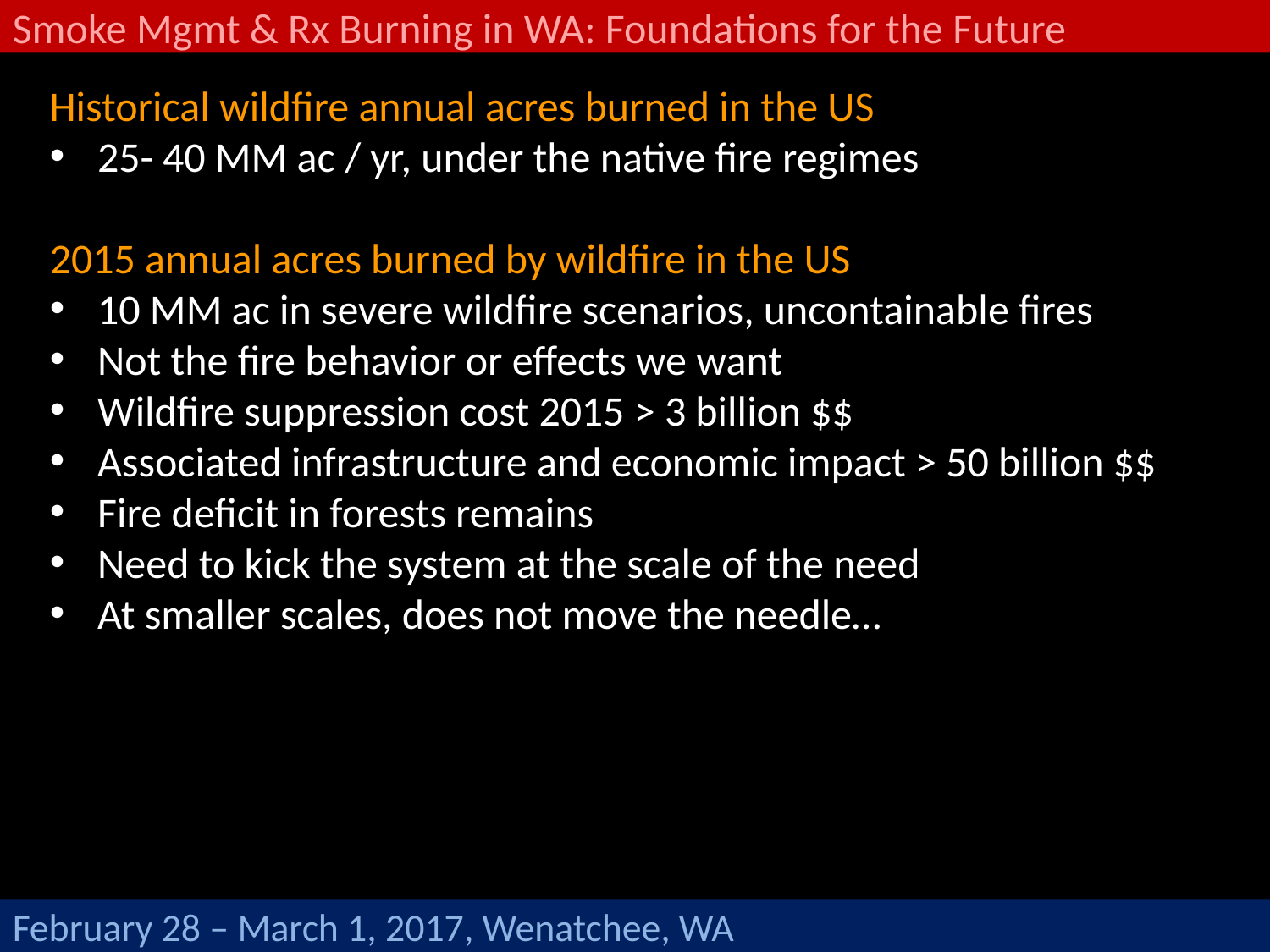

Smoke Mgmt & Rx Burning in WA: Foundations for the Future
February 28 – March 1, 2017, Wenatchee, WA

Historical wildfire annual acres burned in the US
25- 40 MM ac / yr, under the native fire regimes

2015 annual acres burned by wildfire in the US
10 MM ac in severe wildfire scenarios, uncontainable fires
Not the fire behavior or effects we want
Wildfire suppression cost 2015 > 3 billion $$
Associated infrastructure and economic impact > 50 billion $$
Fire deficit in forests remains
Need to kick the system at the scale of the need
At smaller scales, does not move the needle…